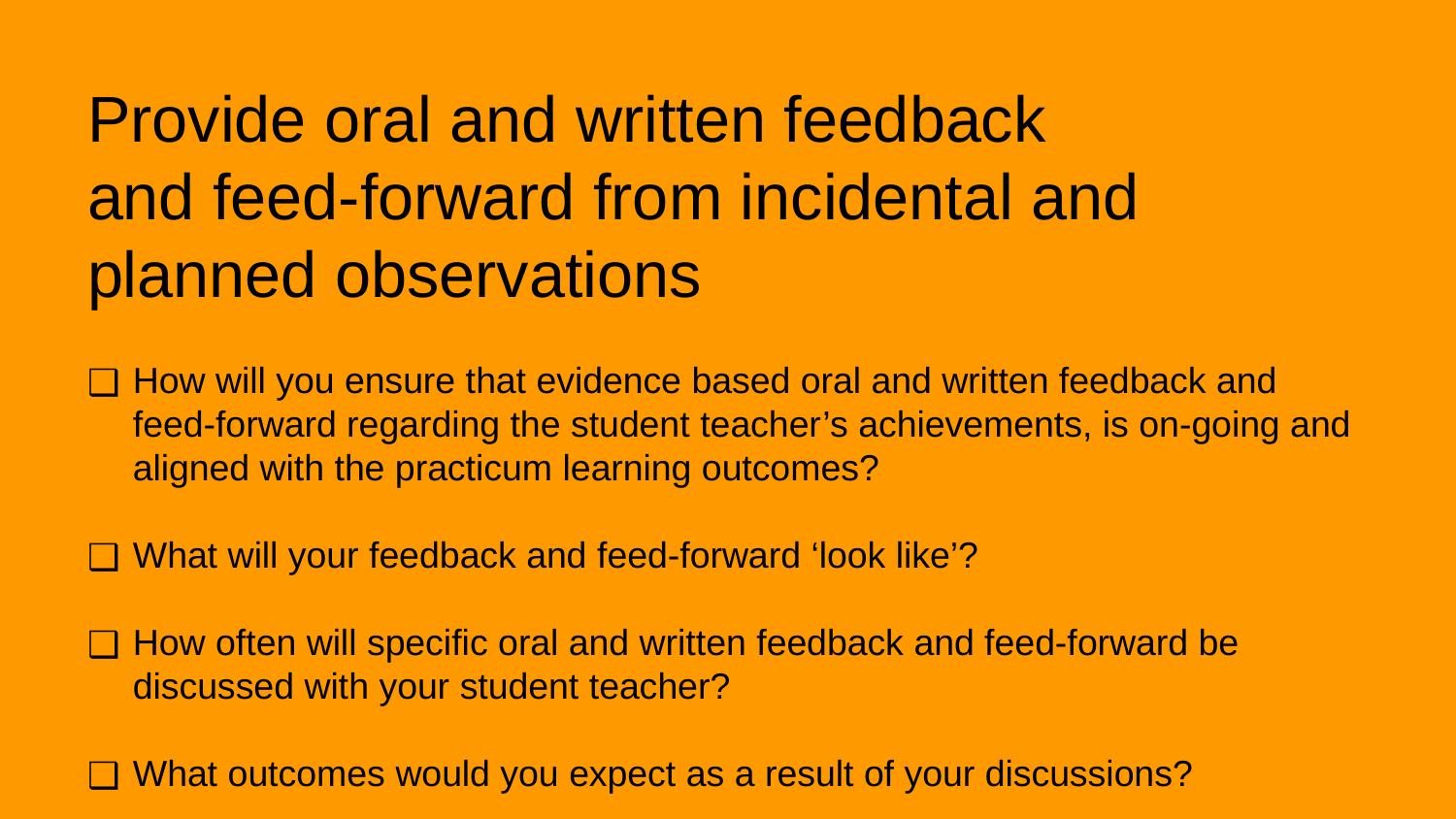

# Provide oral and written feedback and feed-forward from incidental and planned observations
How will you ensure that evidence based oral and written feedback and feed-forward regarding the student teacher’s achievements, is on-going and aligned with the practicum learning outcomes?

What will your feedback and feed-forward ‘look like’?

How often will specific oral and written feedback and feed-forward be discussed with your student teacher?

What outcomes would you expect as a result of your discussions?